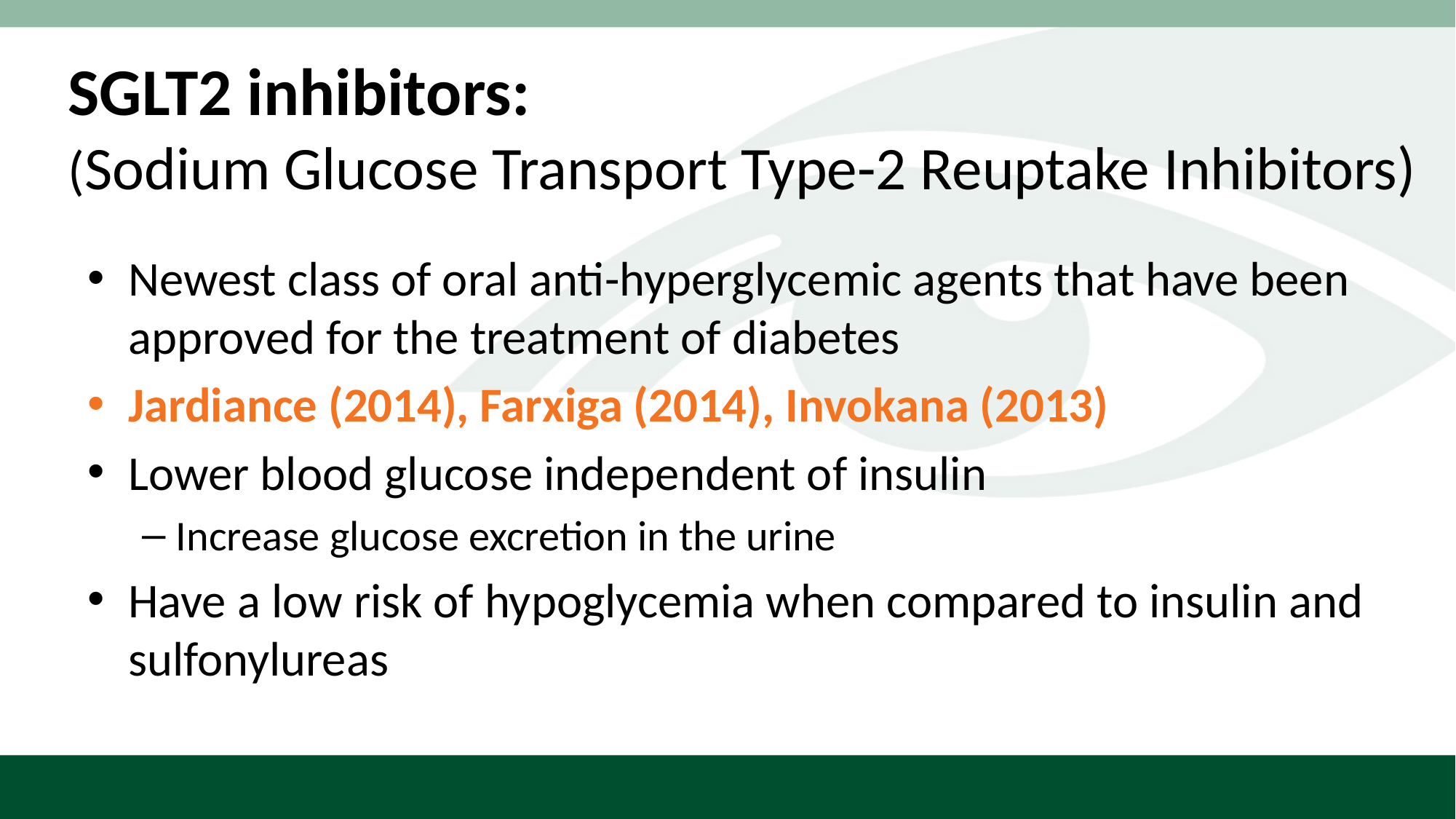

# SGLT2 inhibitors: (Sodium Glucose Transport Type-2 Reuptake Inhibitors)
Newest class of oral anti-hyperglycemic agents that have been approved for the treatment of diabetes
Jardiance (2014), Farxiga (2014), Invokana (2013)
Lower blood glucose independent of insulin
Increase glucose excretion in the urine
Have a low risk of hypoglycemia when compared to insulin and sulfonylureas